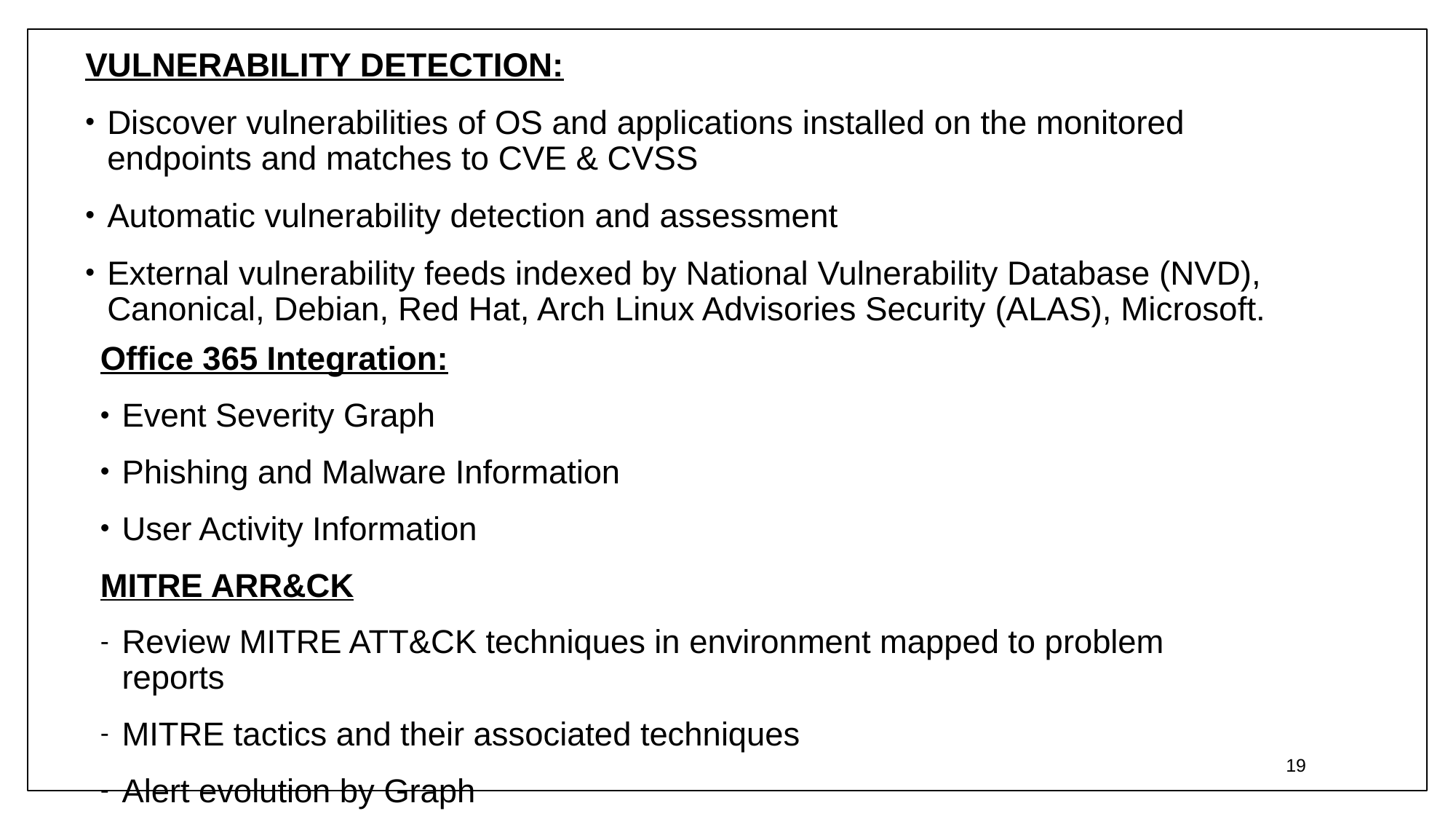

VULNERABILITY DETECTION:
Discover vulnerabilities of OS and applications installed on the monitored endpoints and matches to CVE & CVSS
Automatic vulnerability detection and assessment
External vulnerability feeds indexed by National Vulnerability Database (NVD), Canonical, Debian, Red Hat, Arch Linux Advisories Security (ALAS), Microsoft.
Office 365 Integration:
Event Severity Graph
Phishing and Malware Information
User Activity Information
MITRE ARR&CK
Review MITRE ATT&CK techniques in environment mapped to problem reports
MITRE tactics and their associated techniques
Alert evolution by Graph

19